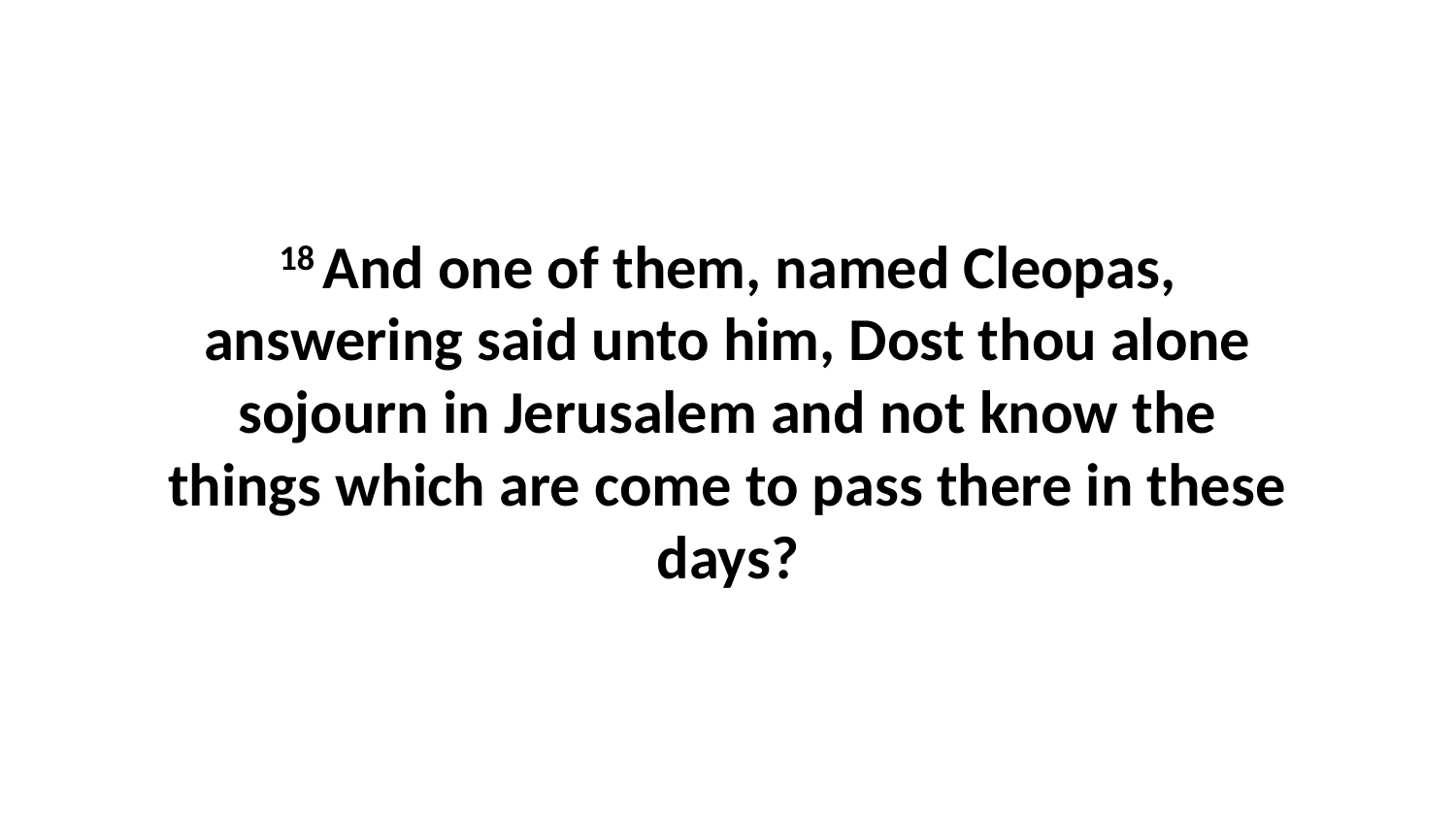

18 And one of them, named Cleopas, answering said unto him, Dost thou alone sojourn in Jerusalem and not know the things which are come to pass there in these days?